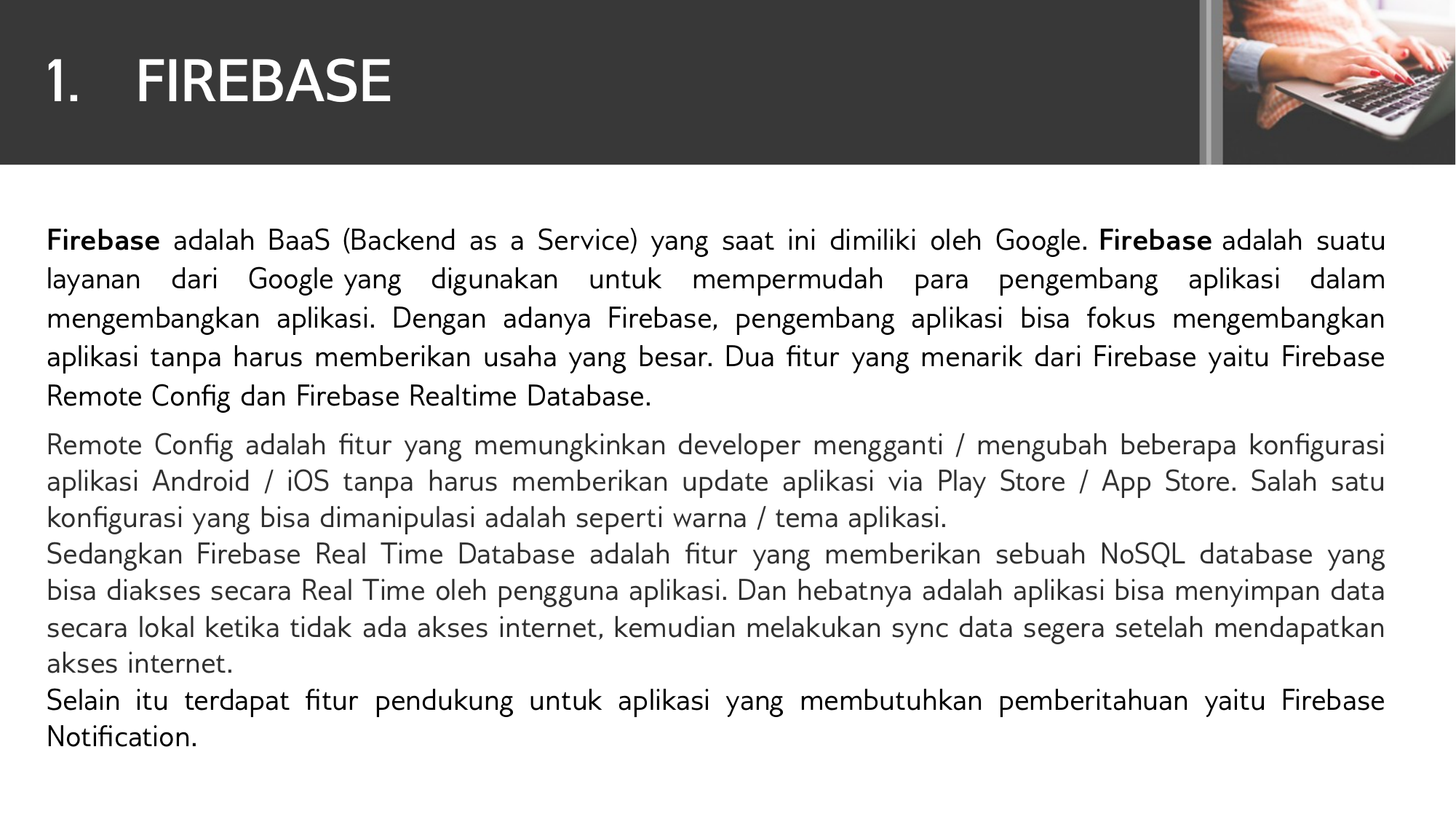

# FIREBASE
Firebase adalah BaaS (Backend as a Service) yang saat ini dimiliki oleh Google. Firebase adalah suatu layanan dari Google yang digunakan untuk mempermudah para pengembang aplikasi dalam mengembangkan aplikasi. Dengan adanya Firebase, pengembang aplikasi bisa fokus mengembangkan aplikasi tanpa harus memberikan usaha yang besar. Dua fitur yang menarik dari Firebase yaitu Firebase Remote Config dan Firebase Realtime Database.
Remote Config adalah fitur yang memungkinkan developer mengganti / mengubah beberapa konfigurasi aplikasi Android / iOS tanpa harus memberikan update aplikasi via Play Store / App Store. Salah satu konfigurasi yang bisa dimanipulasi adalah seperti warna / tema aplikasi.
Sedangkan Firebase Real Time Database adalah fitur yang memberikan sebuah NoSQL database yang bisa diakses secara Real Time oleh pengguna aplikasi. Dan hebatnya adalah aplikasi bisa menyimpan data secara lokal ketika tidak ada akses internet, kemudian melakukan sync data segera setelah mendapatkan akses internet.
Selain itu terdapat fitur pendukung untuk aplikasi yang membutuhkan pemberitahuan yaitu Firebase Notification.